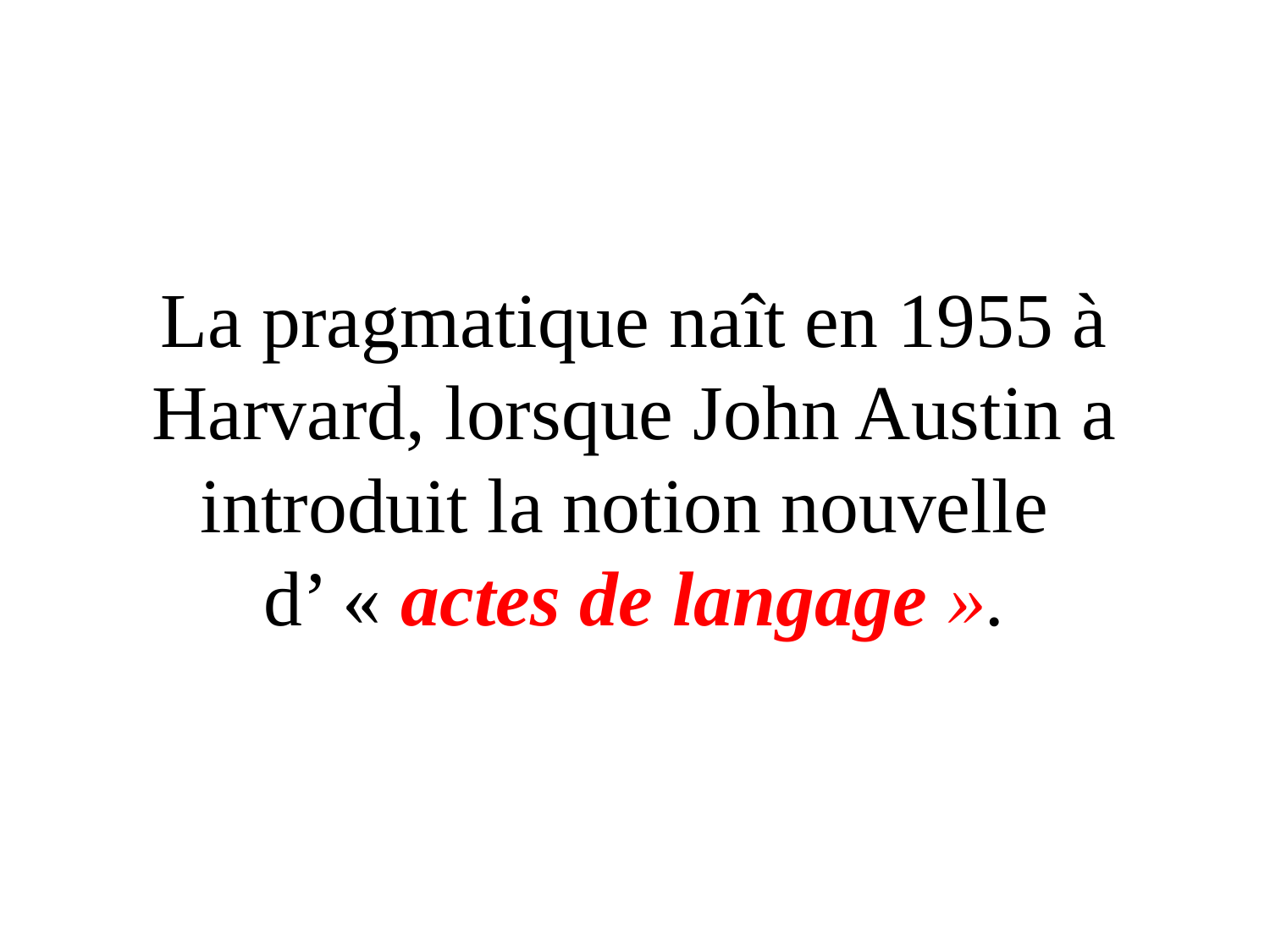

# La pragmatique naît en 1955 à Harvard, lorsque John Austin a introduit la notion nouvelle d’ « actes de langage ».